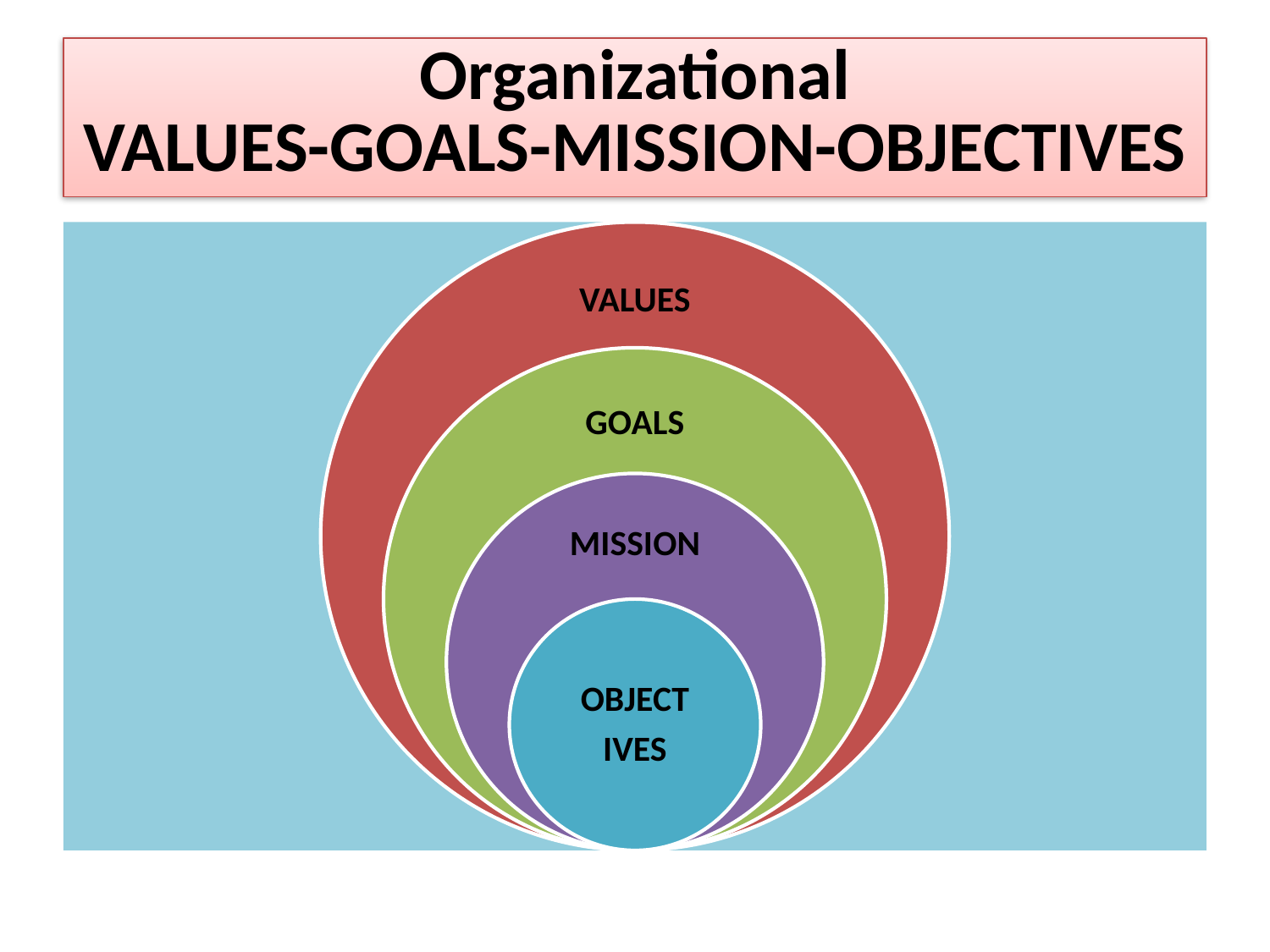

# Organizational VALUES-GOALS-MISSION-OBJECTIVES
VALUES
GOALS
MISSION
OBJECT
IVES